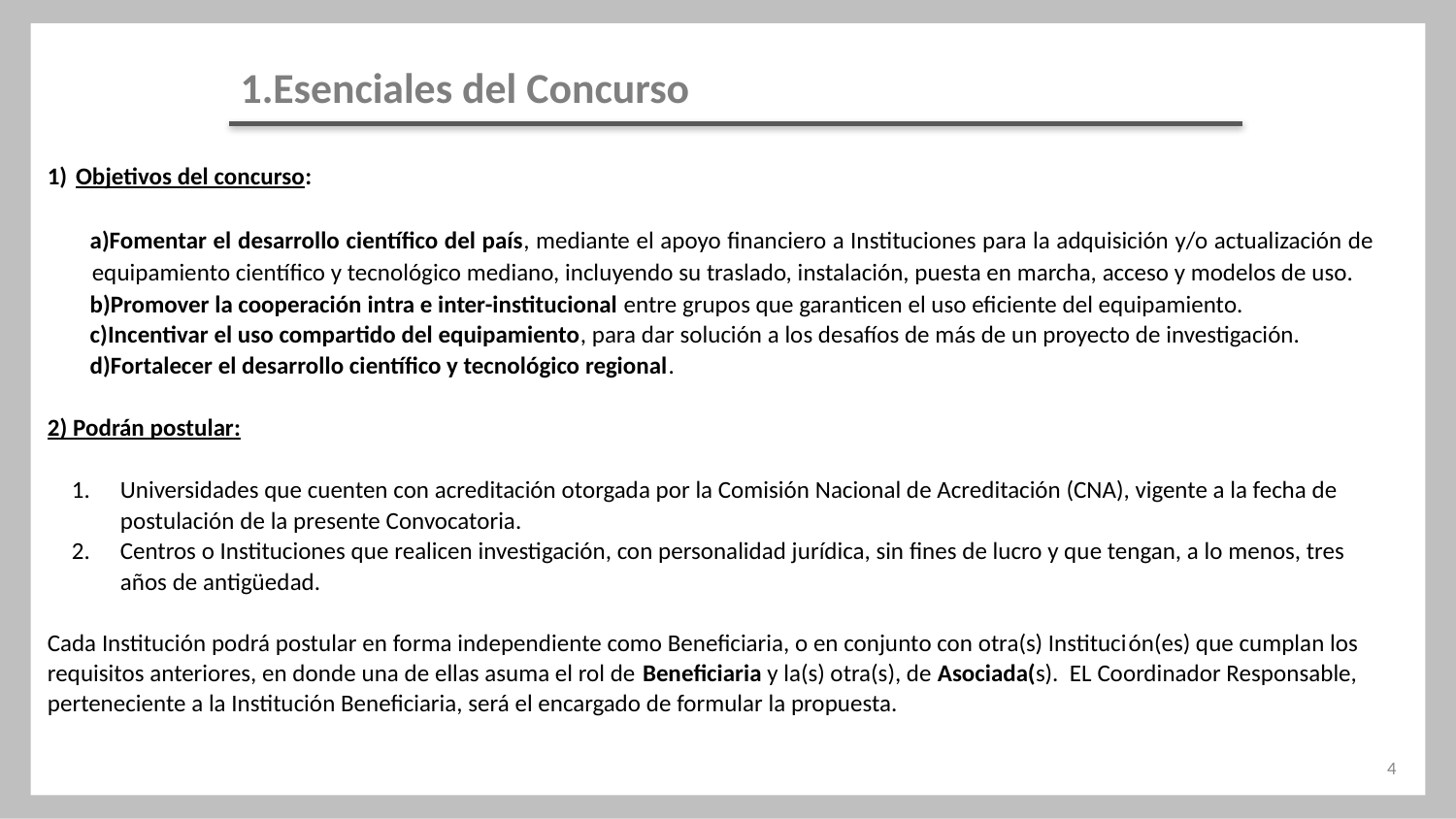

# 1.Esenciales del Concurso

Objetivos del concurso:

Fomentar el desarrollo científico del país, mediante el apoyo financiero a Instituciones para la adquisición y/o actualización de equipamiento científico y tecnológico mediano, incluyendo su traslado, instalación, puesta en marcha, acceso y modelos de uso.
Promover la cooperación intra e inter-institucional entre grupos que garanticen el uso eficiente del equipamiento.
Incentivar el uso compartido del equipamiento, para dar solución a los desafíos de más de un proyecto de investigación.
Fortalecer el desarrollo científico y tecnológico regional.

2) Podrán postular:

Universidades que cuenten con acreditación otorgada por la Comisión Nacional de Acreditación (CNA), vigente a la fecha de postulación de la presente Convocatoria.
Centros o Instituciones que realicen investigación, con personalidad jurídica, sin fines de lucro y que tengan, a lo menos, tres años de antigüedad.

Cada Institución podrá postular en forma independiente como Beneficiaria, o en conjunto con otra(s) Institución(es) que cumplan los requisitos anteriores, en donde una de ellas asuma el rol de Beneficiaria y la(s) otra(s), de Asociada(s).  EL Coordinador Responsable, perteneciente a la Institución Beneficiaria, será el encargado de formular la propuesta.

4